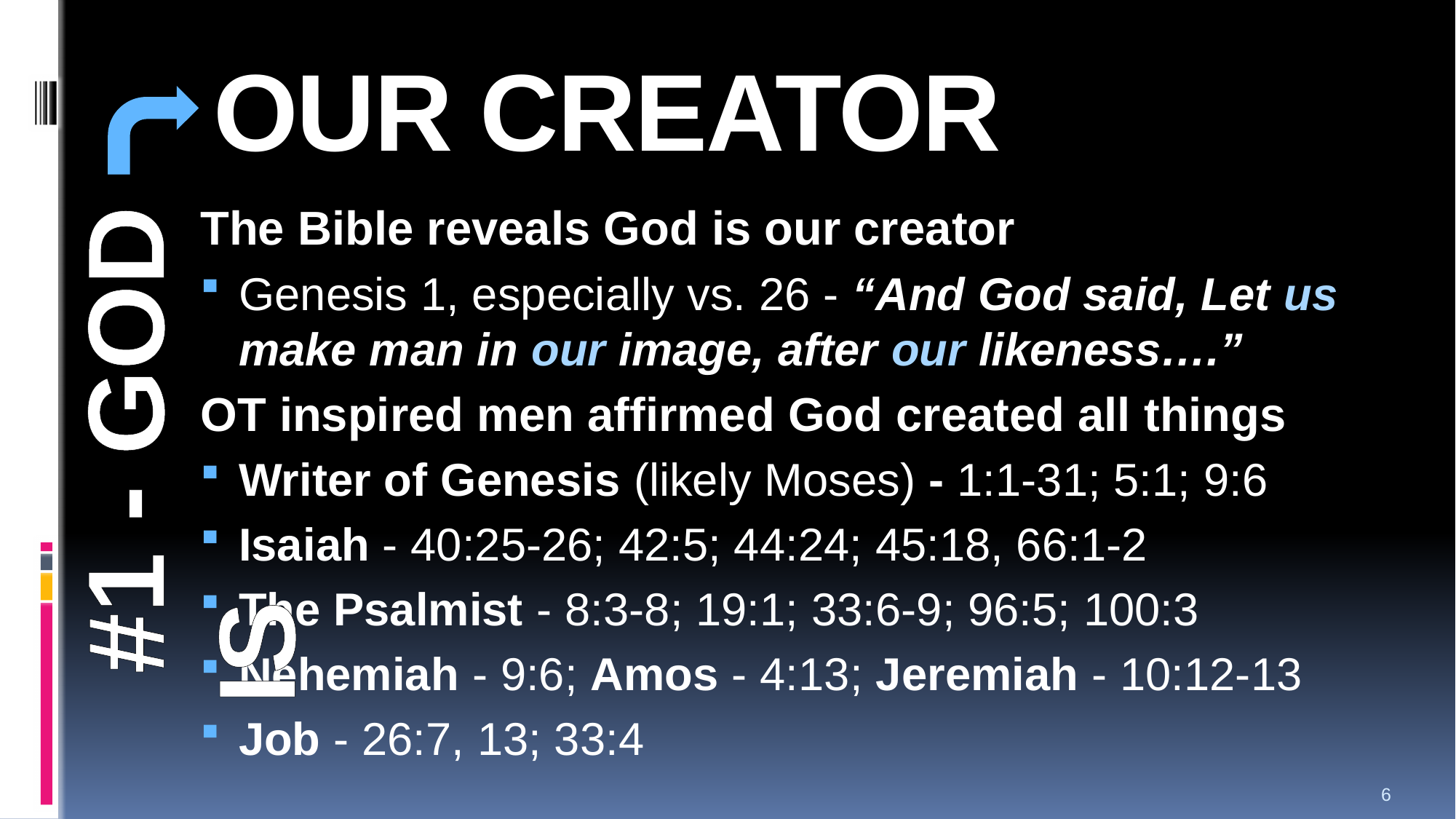

# OUR CREATOR

The Bible reveals God is our creator
Genesis 1, especially vs. 26 - “And God said, Let us make man in our image, after our likeness….”
OT inspired men affirmed God created all things
Writer of Genesis (likely Moses) - 1:1-31; 5:1; 9:6
Isaiah - 40:25-26; 42:5; 44:24; 45:18, 66:1-2
The Psalmist - 8:3-8; 19:1; 33:6-9; 96:5; 100:3
Nehemiah - 9:6; Amos - 4:13; Jeremiah - 10:12-13
Job - 26:7, 13; 33:4

 #1 - GOD IS
6